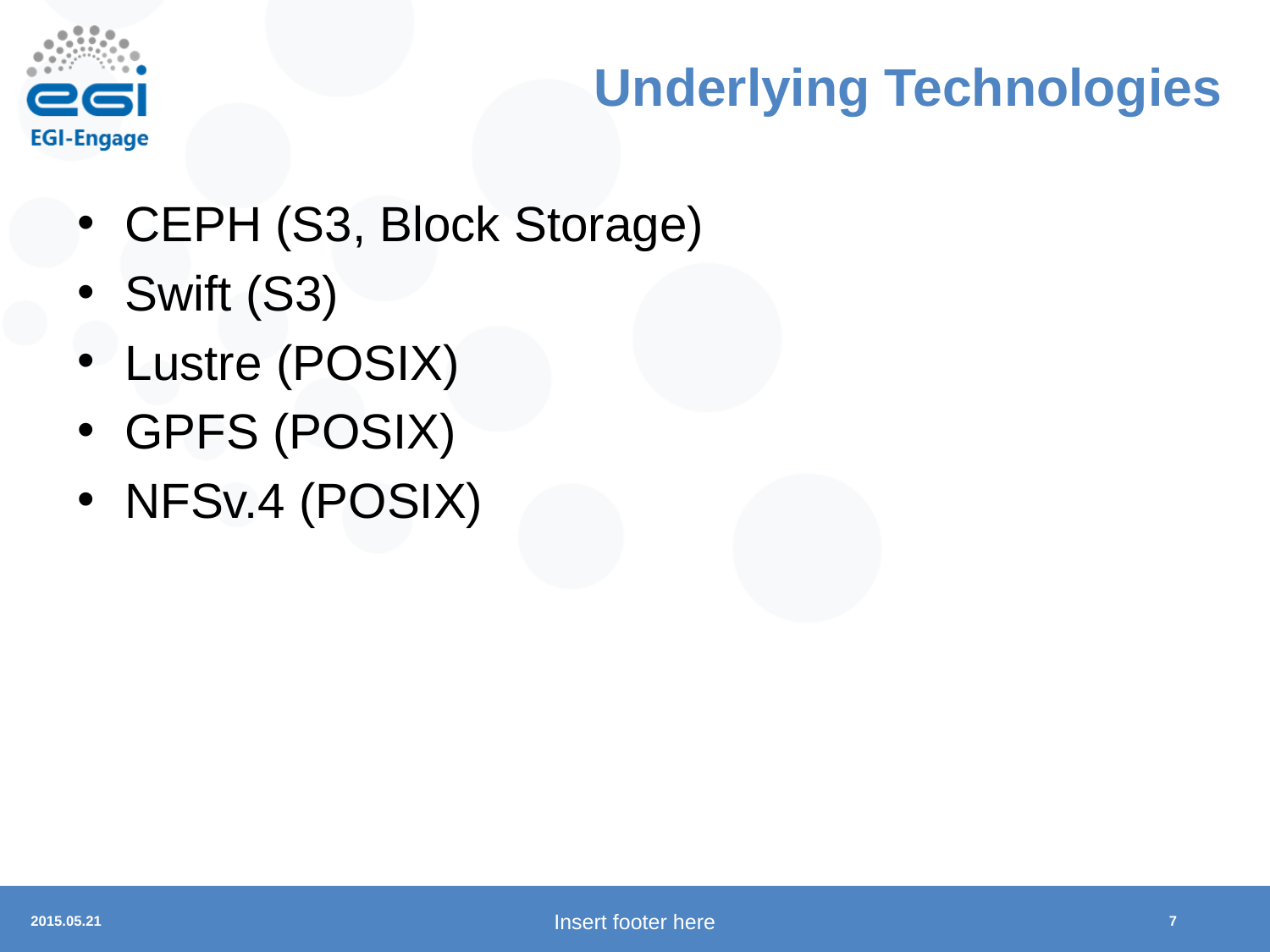

# Underlying Technologies
CEPH (S3, Block Storage)
Swift (S3)
Lustre (POSIX)
GPFS (POSIX)
NFSv.4 (POSIX)
Insert footer here